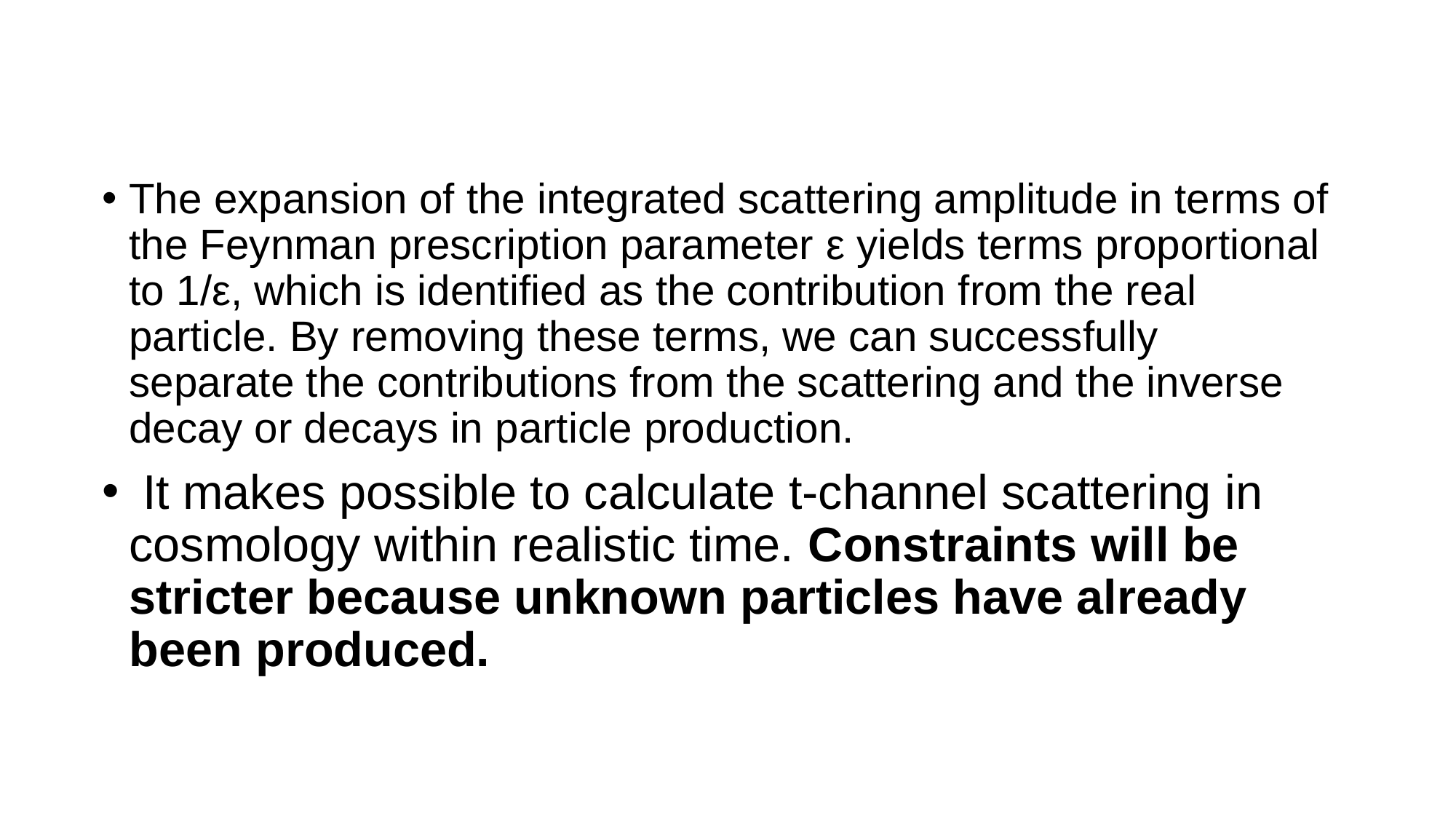

The expansion of the integrated scattering amplitude in terms of the Feynman prescription parameter ε yields terms proportional to 1/ε, which is identified as the contribution from the real particle. By removing these terms, we can successfully separate the contributions from the scattering and the inverse decay or decays in particle production.
 It makes possible to calculate t-channel scattering in cosmology within realistic time. Constraints will be stricter because unknown particles have already been produced.